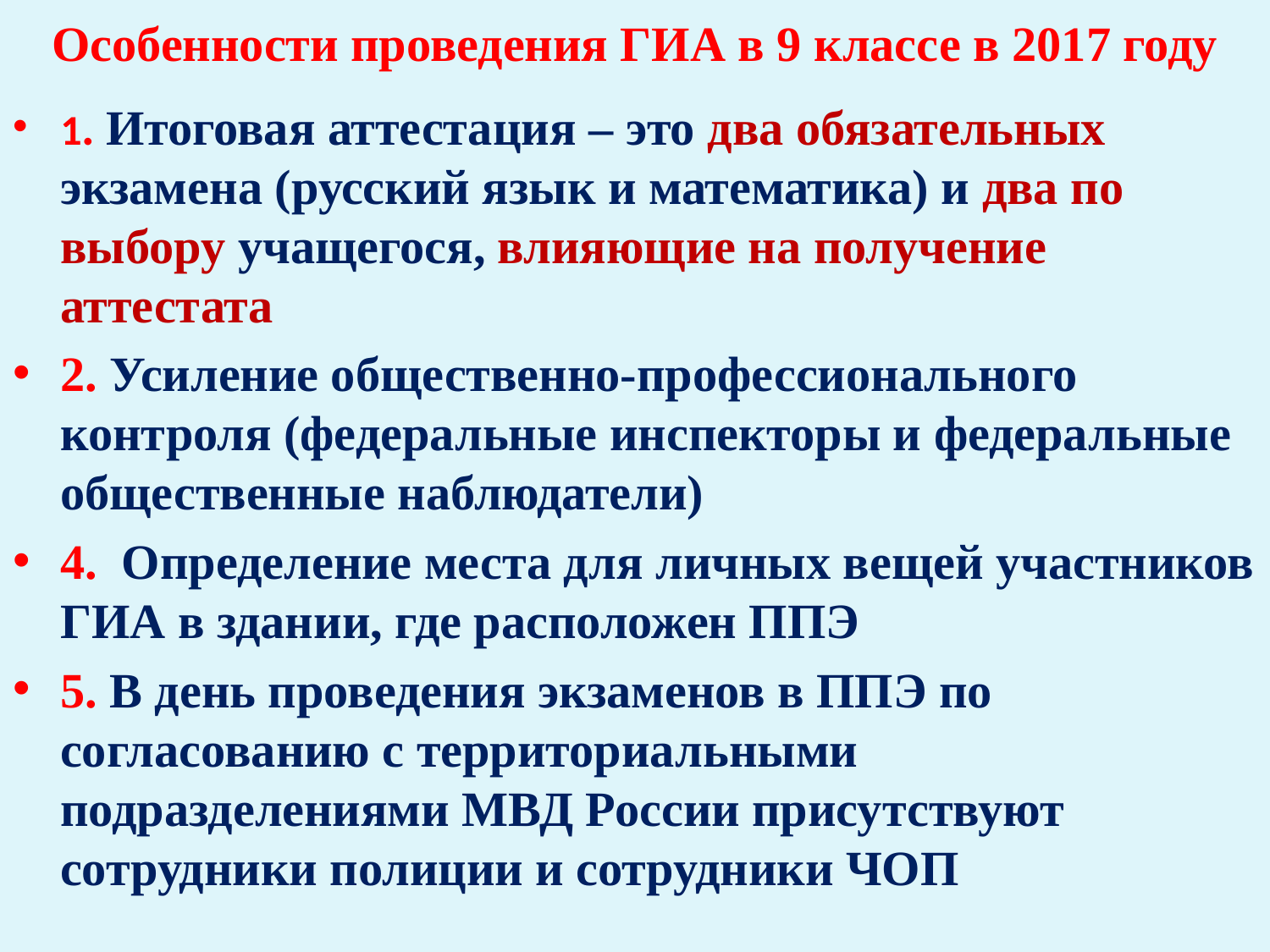

# Особенности проведения ГИА в 9 классе в 2017 году
1. Итоговая аттестация – это два обязательных экзамена (русский язык и математика) и два по выбору учащегося, влияющие на получение аттестата
2. Усиление общественно-профессионального контроля (федеральные инспекторы и федеральные общественные наблюдатели)
4.  Определение места для личных вещей участников ГИА в здании, где расположен ППЭ
5. В день проведения экзаменов в ППЭ по согласованию с территориальными подразделениями МВД России присутствуют сотрудники полиции и сотрудники ЧОП